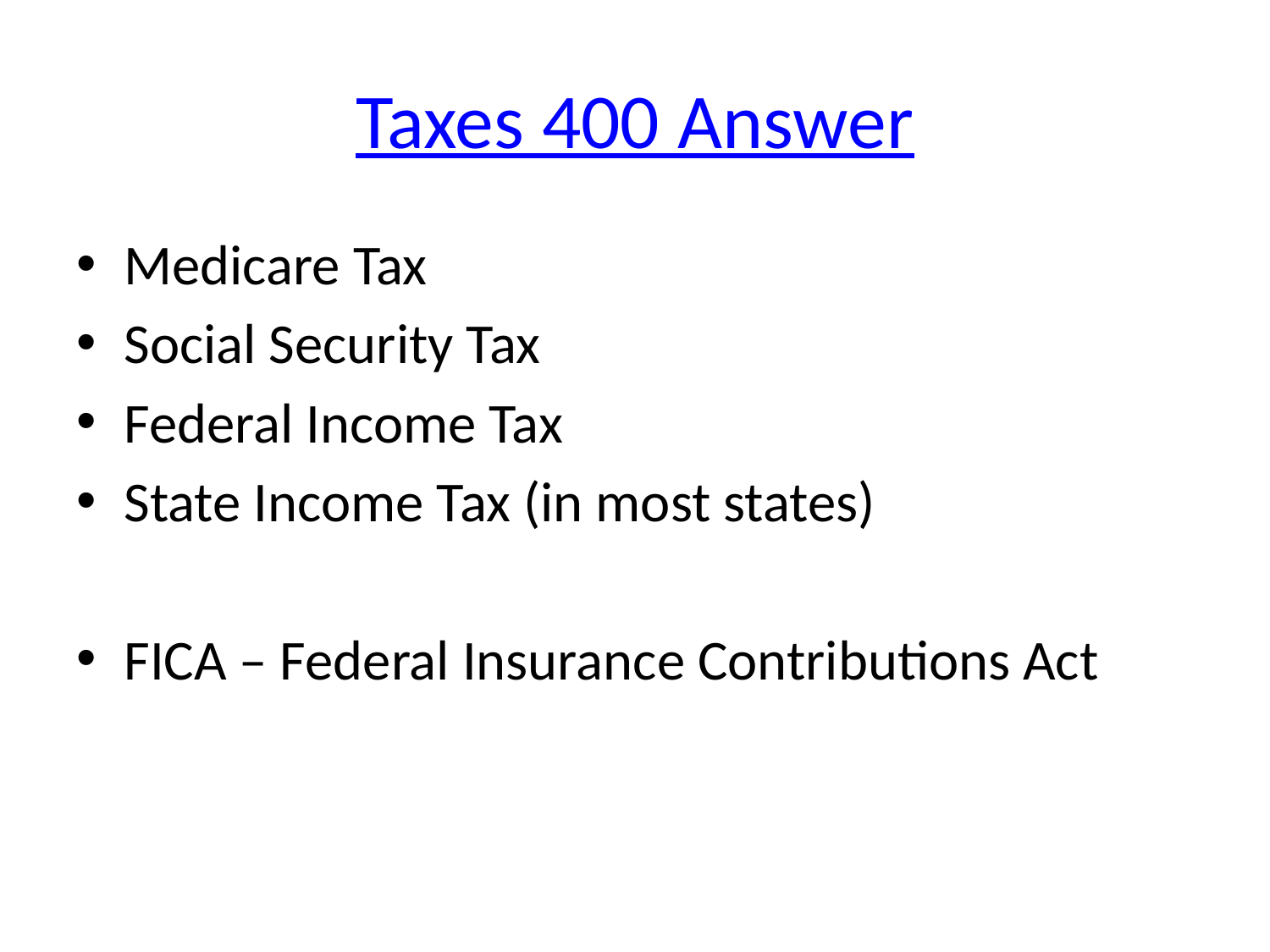

# Taxes 400 Answer
Medicare Tax
Social Security Tax
Federal Income Tax
State Income Tax (in most states)

FICA – Federal Insurance Contributions Act